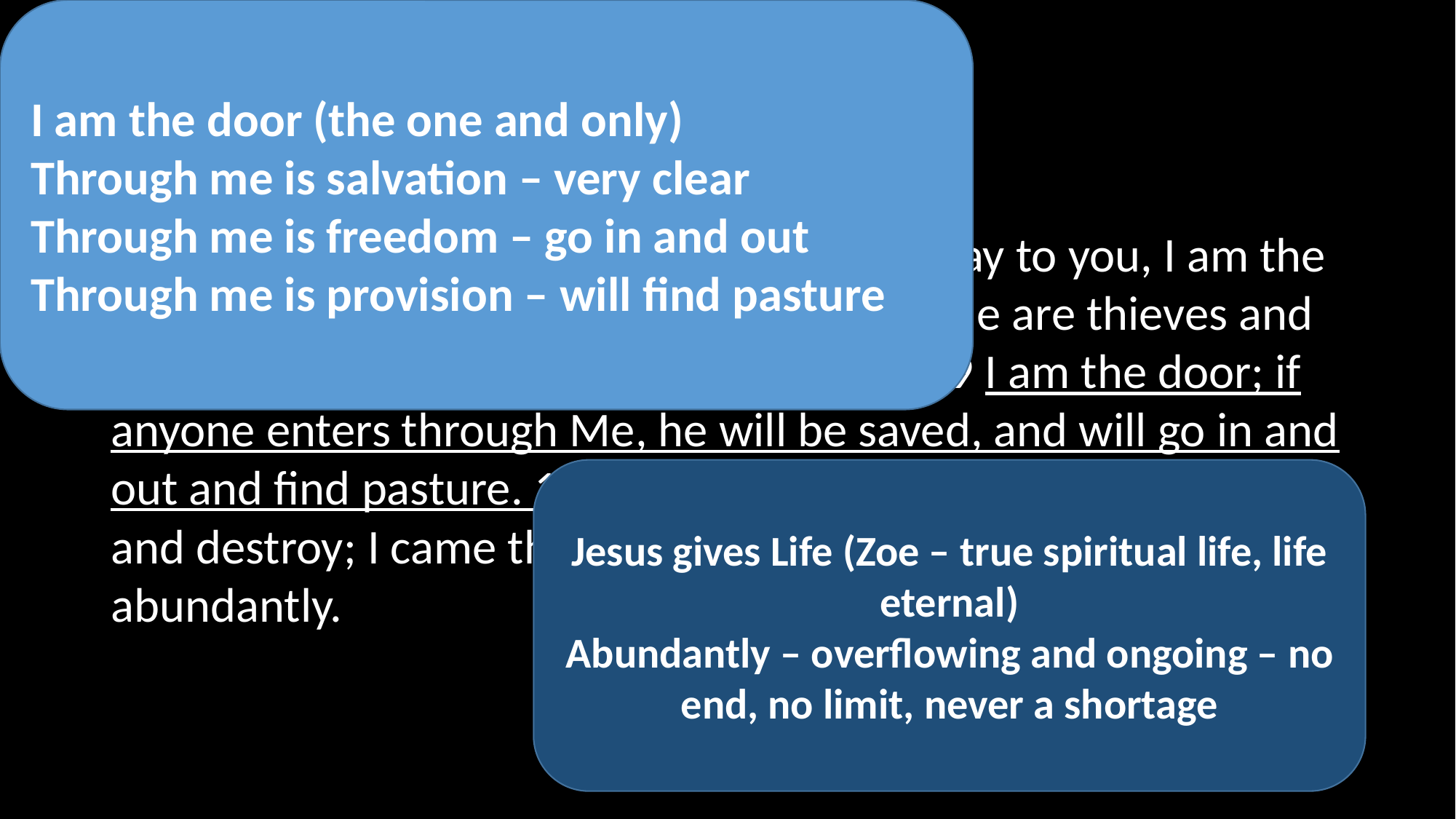

I am the door (the one and only)
Through me is salvation – very clear
Through me is freedom – go in and out
Through me is provision – will find pasture
# John 10:7-10
So Jesus said to them again, “Truly, truly, I say to you, I am the door of the sheep. 8 All who came before Me are thieves and robbers, but the sheep did not hear them. 9 I am the door; if anyone enters through Me, he will be saved, and will go in and out and find pasture. 10 The thief comes only to steal and kill and destroy; I came that they may have life, and have it abundantly.

Jesus gives Life (Zoe – true spiritual life, life eternal)
Abundantly – overflowing and ongoing – no end, no limit, never a shortage